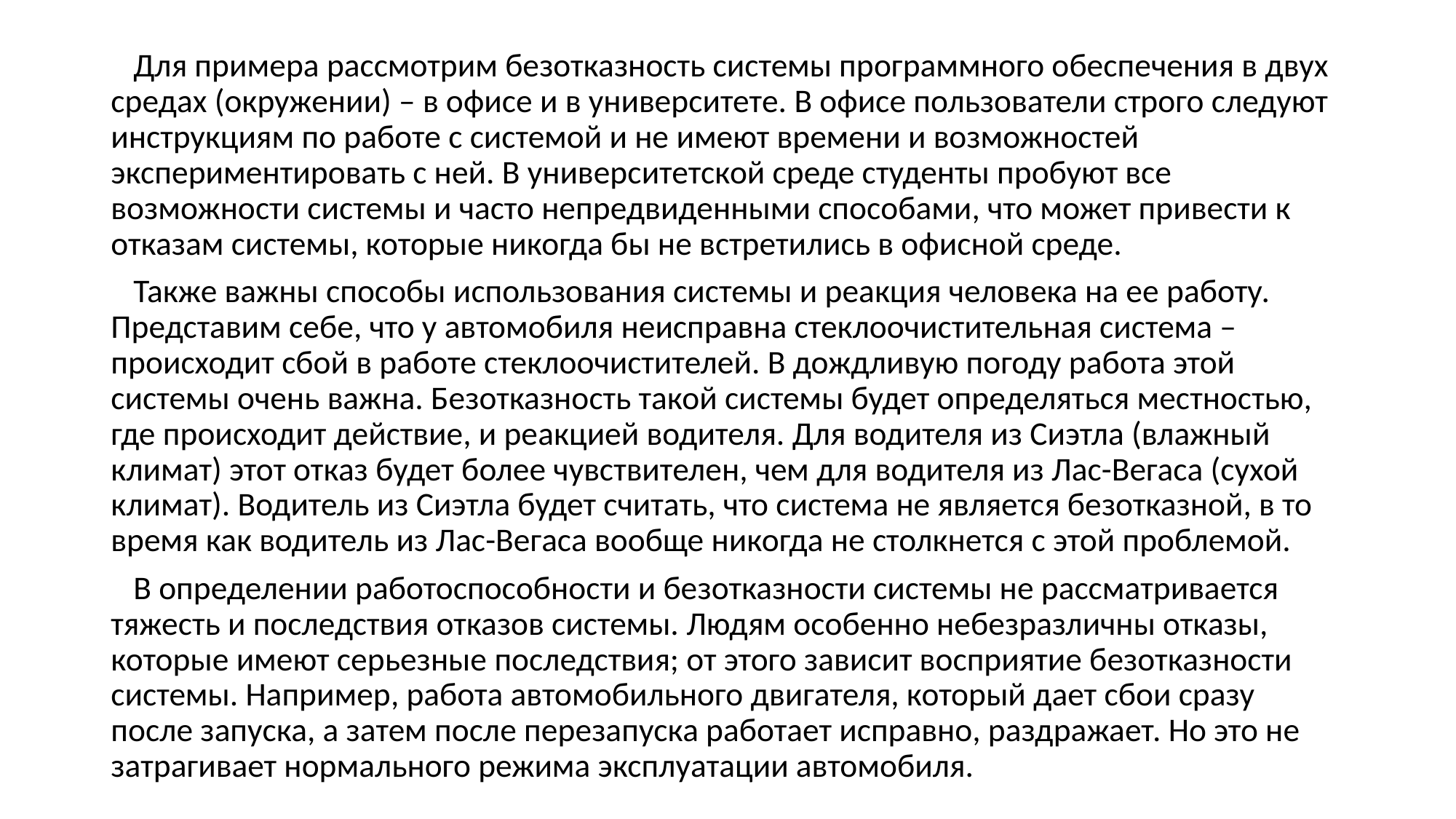

Для примера рассмотрим безотказность системы программного обеспечения в двух средах (окружении) – в офисе и в университете. В офисе пользователи строго следуют инструкциям по работе с системой и не имеют времени и возможностей экспериментировать с ней. В университетской среде студенты пробуют все возможности системы и часто непредвиденными способами, что может привести к отказам системы, которые никогда бы не встретились в офисной среде.
   Также важны способы использования системы и реакция человека на ее работу. Представим себе, что у автомобиля неисправна стеклоочистительная система – происходит сбой в работе стеклоочистителей. В дождливую погоду работа этой системы очень важна. Безотказность такой системы будет определяться местностью, где происходит действие, и реакцией водителя. Для водителя из Сиэтла (влажный климат) этот отказ будет более чувствителен, чем для водителя из Лас-Вегаса (сухой климат). Водитель из Сиэтла будет считать, что система не является безотказной, в то время как водитель из Лас-Вегаса вообще никогда не столкнется с этой проблемой.
   В определении работоспособности и безотказности системы не рассматривается тяжесть и последствия отказов системы. Людям особенно небезразличны отказы, которые имеют серьезные последствия; от этого зависит восприятие безотказности системы. Например, работа автомобильного двигателя, который дает сбои сразу после запуска, а затем после перезапуска работает исправно, раздражает. Но это не затрагивает нормального режима эксплуатации автомобиля.